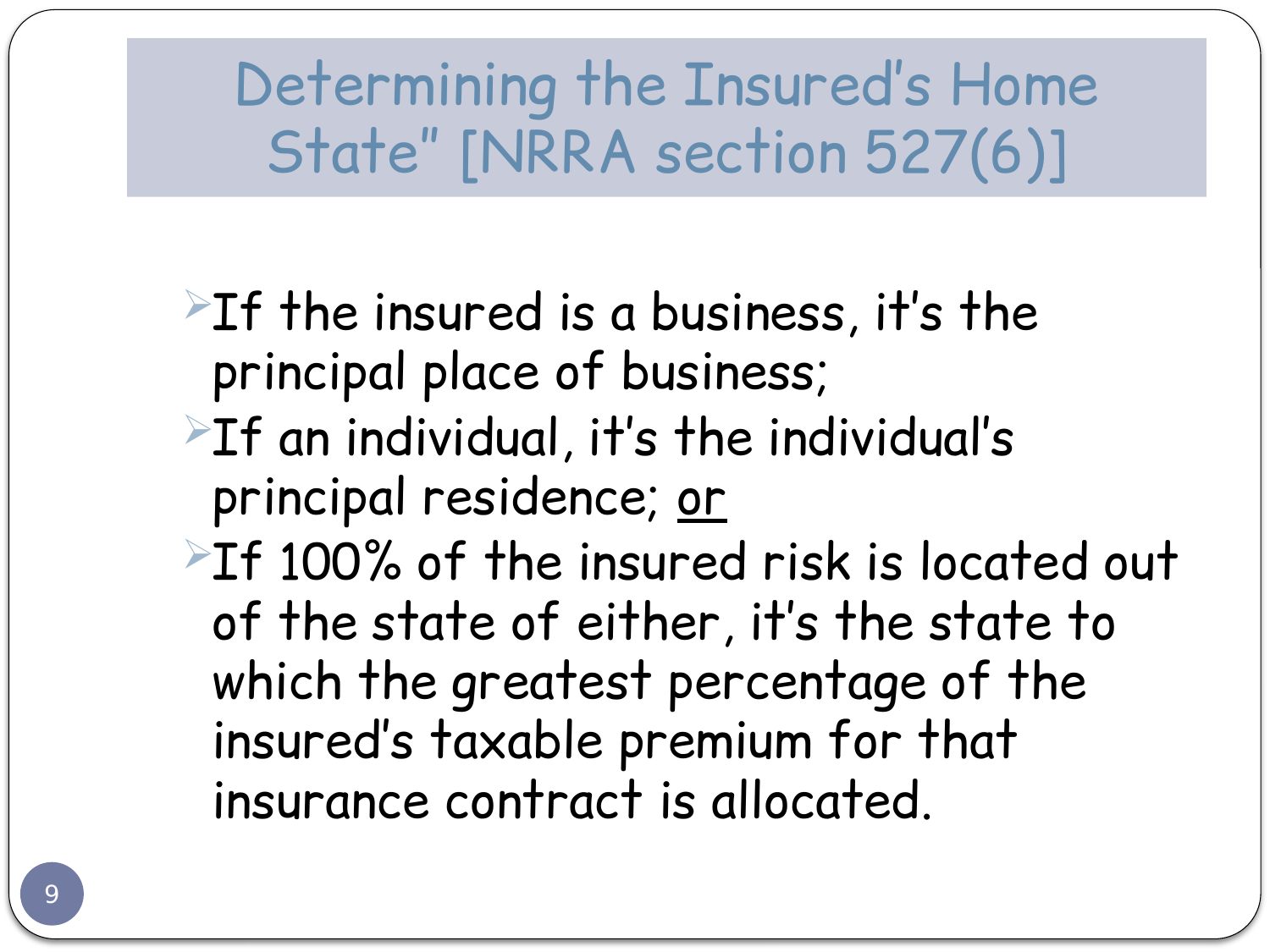

# Determining the Insured’s Home State” [NRRA section 527(6)]

If the insured is a business, it’s the principal place of business;
If an individual, it’s the individual’s principal residence; or
If 100% of the insured risk is located out of the state of either, it’s the state to which the greatest percentage of the insured’s taxable premium for that insurance contract is allocated.

9